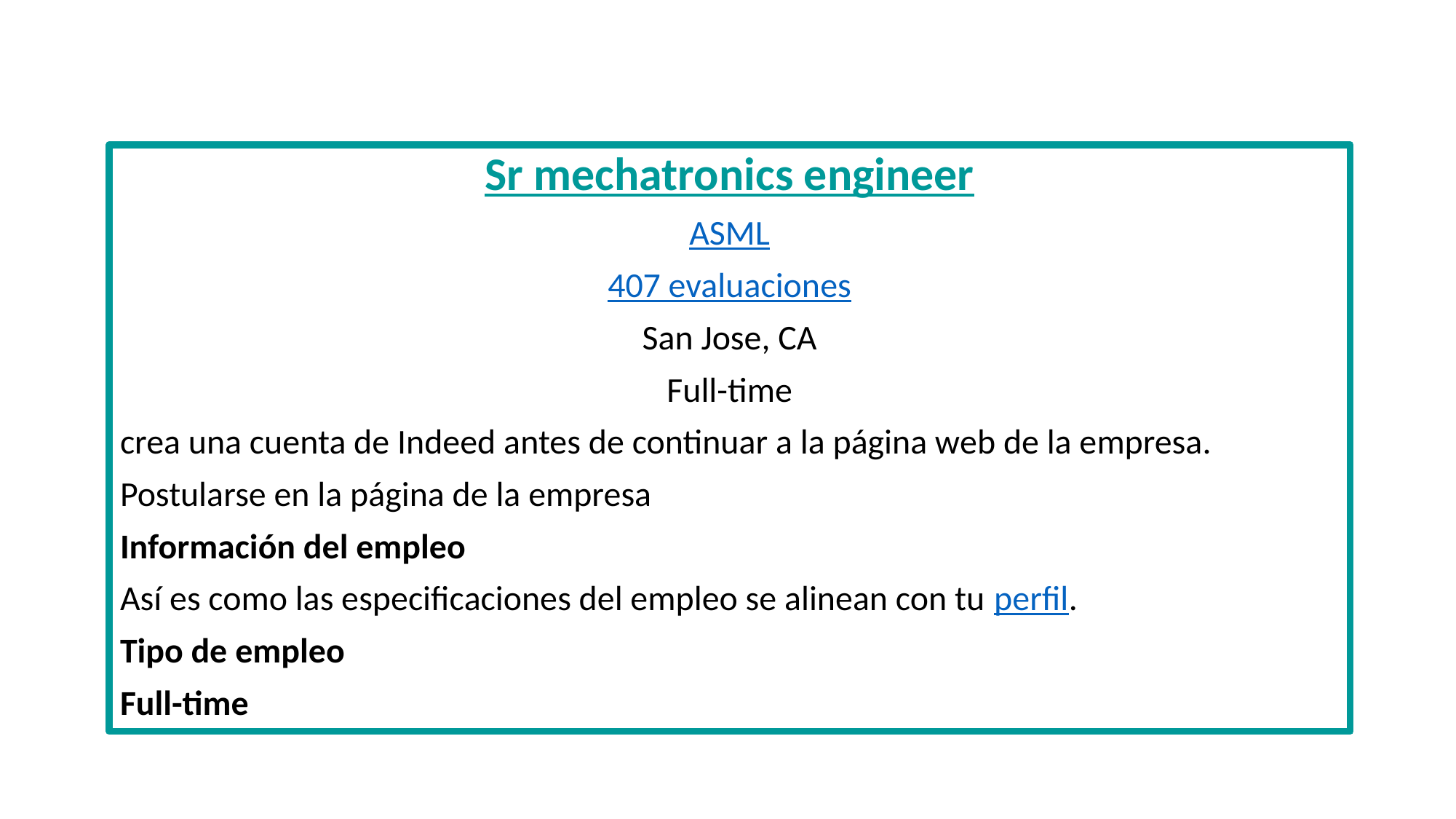

#
Sr mechatronics engineer
ASML
407 evaluaciones
San Jose, CA
Full-time
crea una cuenta de Indeed antes de continuar a la página web de la empresa.
Postularse en la página de la empresa
Información del empleo
Así es como las especificaciones del empleo se alinean con tu perfil.
Tipo de empleo
Full-time